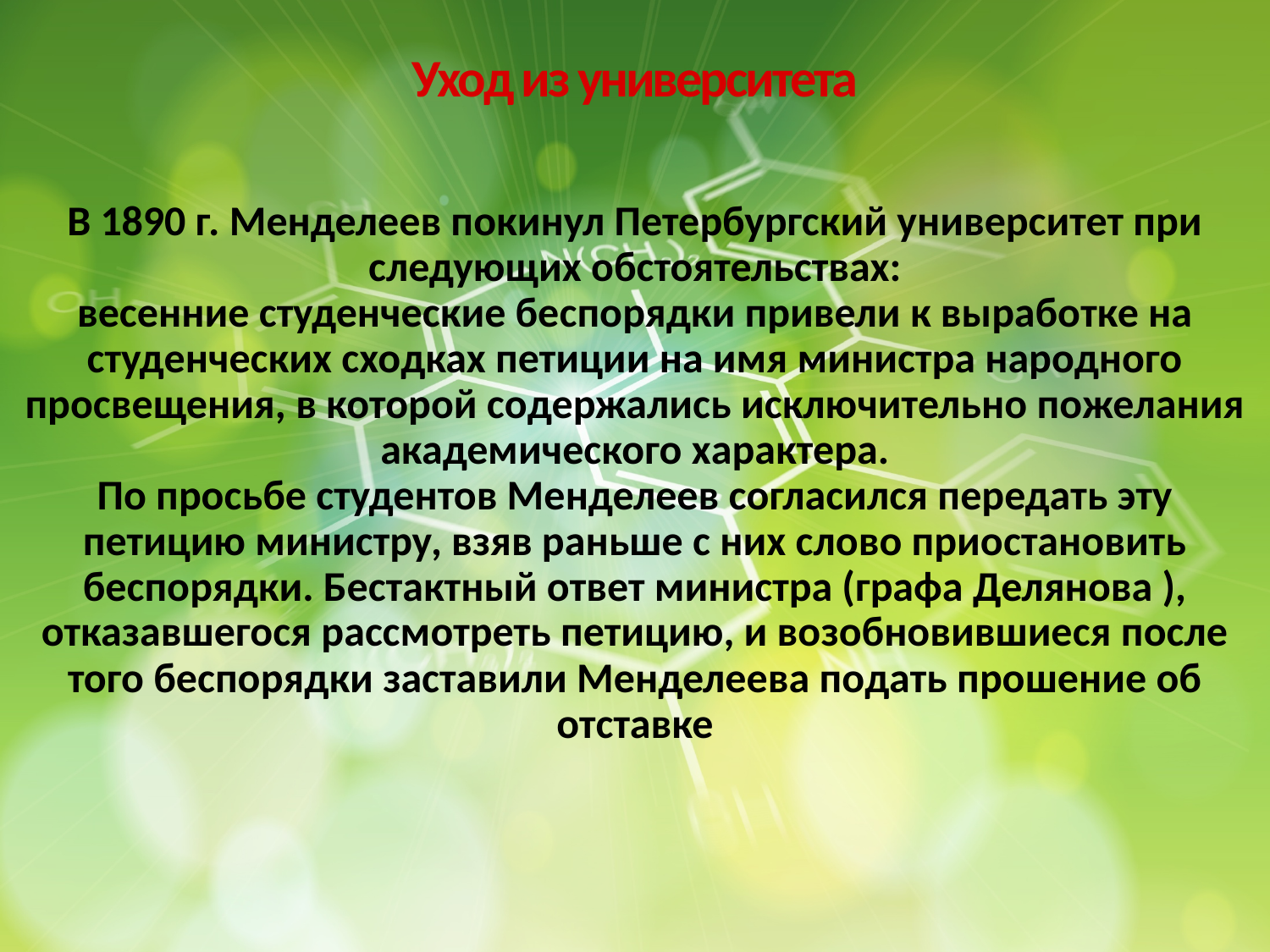

Уход из университета
В 1890 г. Менделеев покинул Петербургский университет при следующих обстоятельствах:
весенние студенческие беспорядки привели к выработке на студенческих сходках петиции на имя министра народного просвещения, в которой содержались исключительно пожелания академического характера.
По просьбе студентов Менделеев согласился передать эту петицию министру, взяв раньше с них слово приостановить беспорядки. Бестактный ответ министра (графа Делянова ), отказавшегося рассмотреть петицию, и возобновившиеся после того беспорядки заставили Менделеева подать прошение об отставке